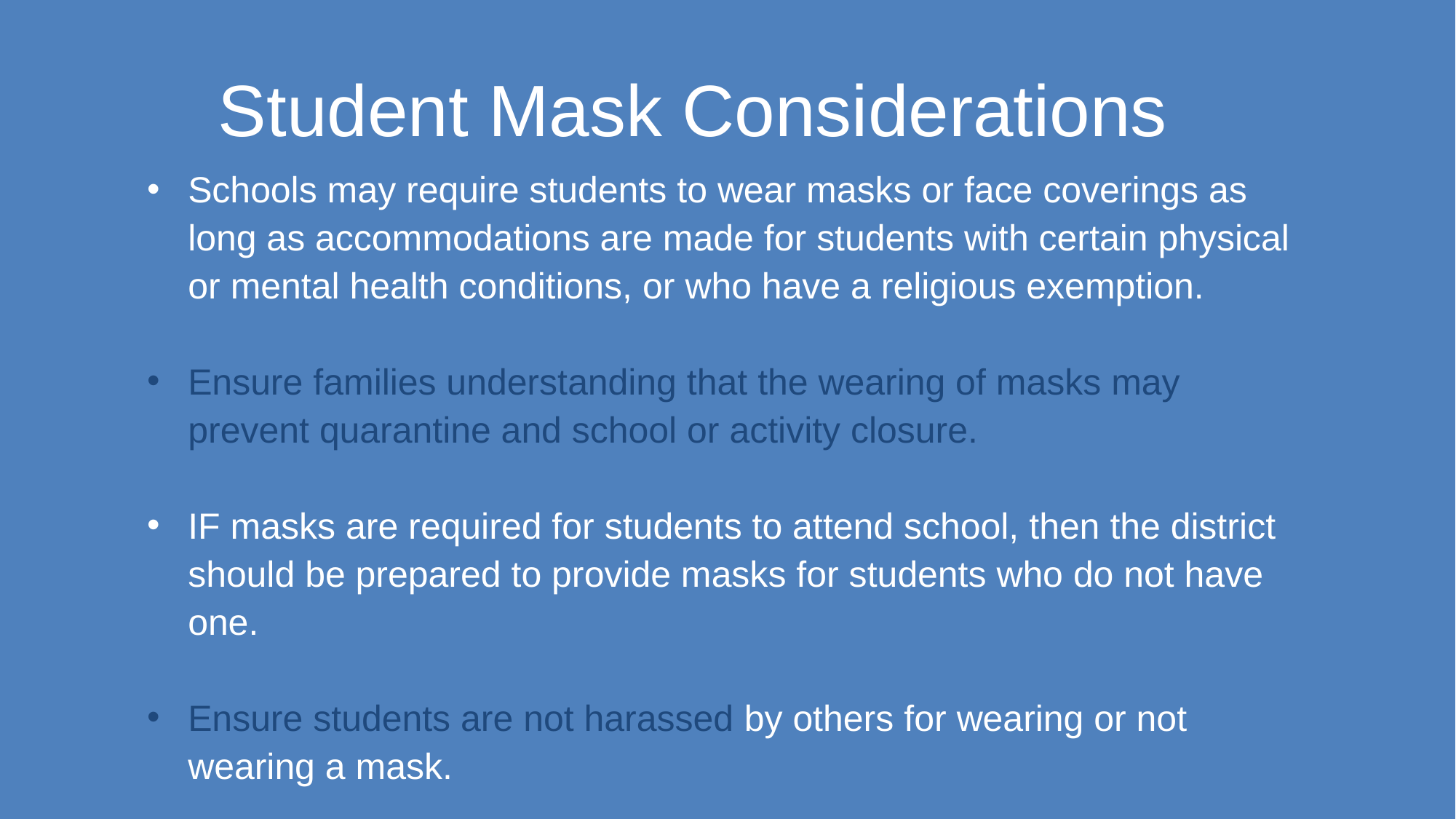

Student Mask Considerations

Schools may require students to wear masks or face coverings as long as accommodations are made for students with certain physical or mental health conditions, or who have a religious exemption.

Ensure families understanding that the wearing of masks may prevent quarantine and school or activity closure.

IF masks are required for students to attend school, then the district should be prepared to provide masks for students who do not have one.

Ensure students are not harassed by others for wearing or not wearing a mask.